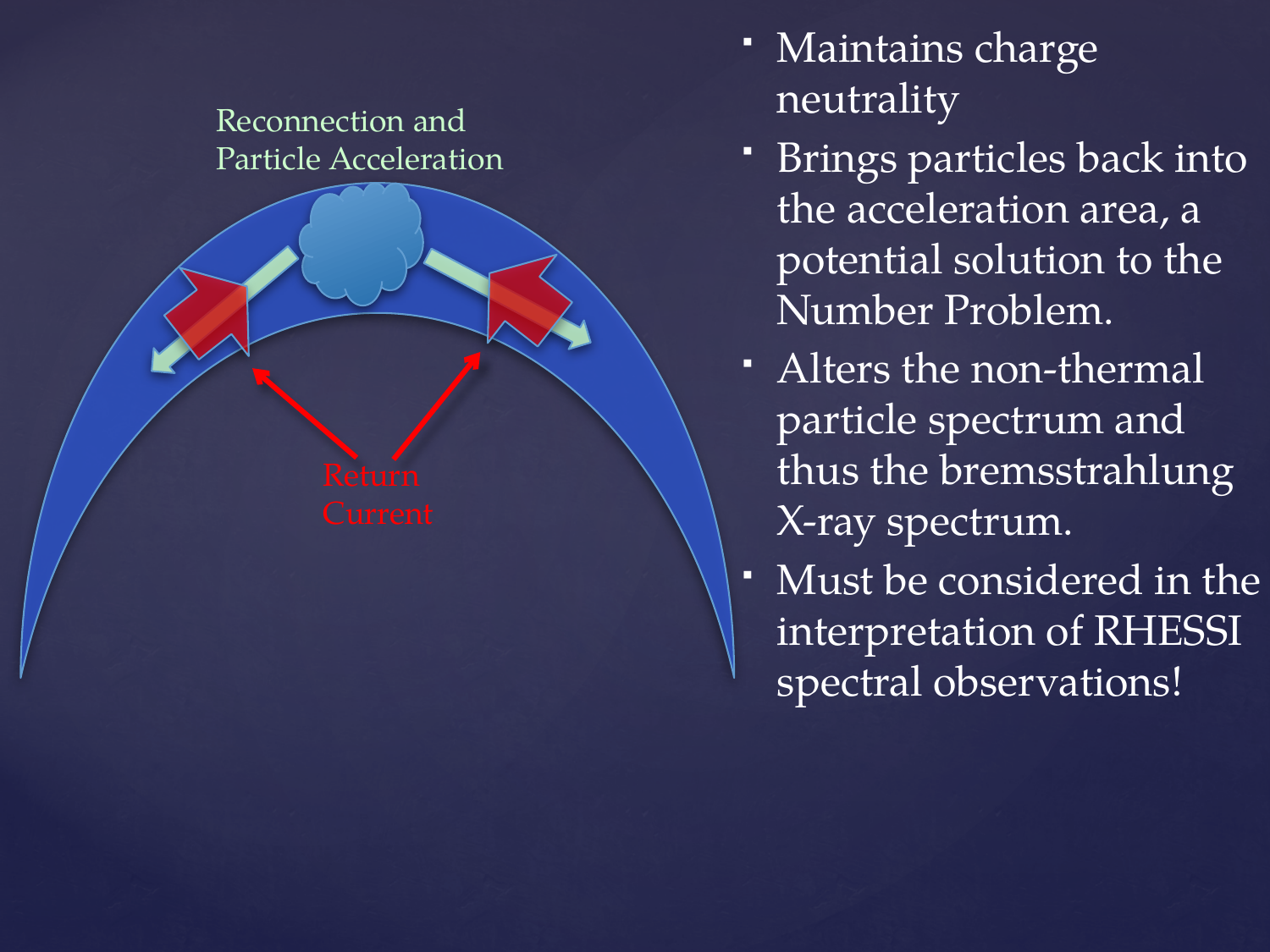

Maintains charge neutrality
Brings particles back into the acceleration area, a potential solution to the Number Problem.
Alters the non-thermal particle spectrum and thus the bremsstrahlung X-ray spectrum.
Must be considered in the interpretation of RHESSI spectral observations!

Reconnection and
Particle Acceleration

Return Current